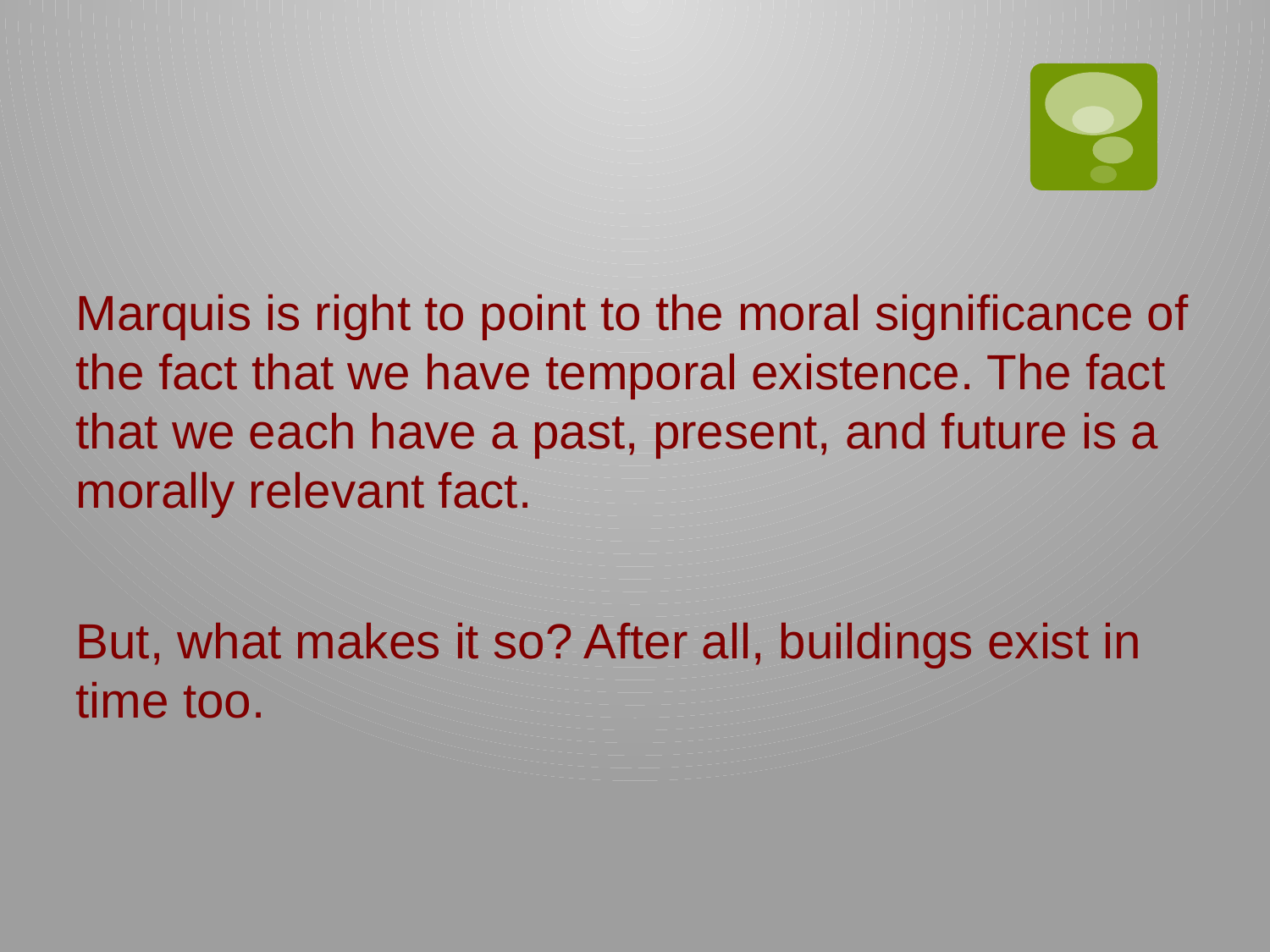

Marquis is right to point to the moral significance of the fact that we have temporal existence. The fact that we each have a past, present, and future is a morally relevant fact.
But, what makes it so? After all, buildings exist in time too.